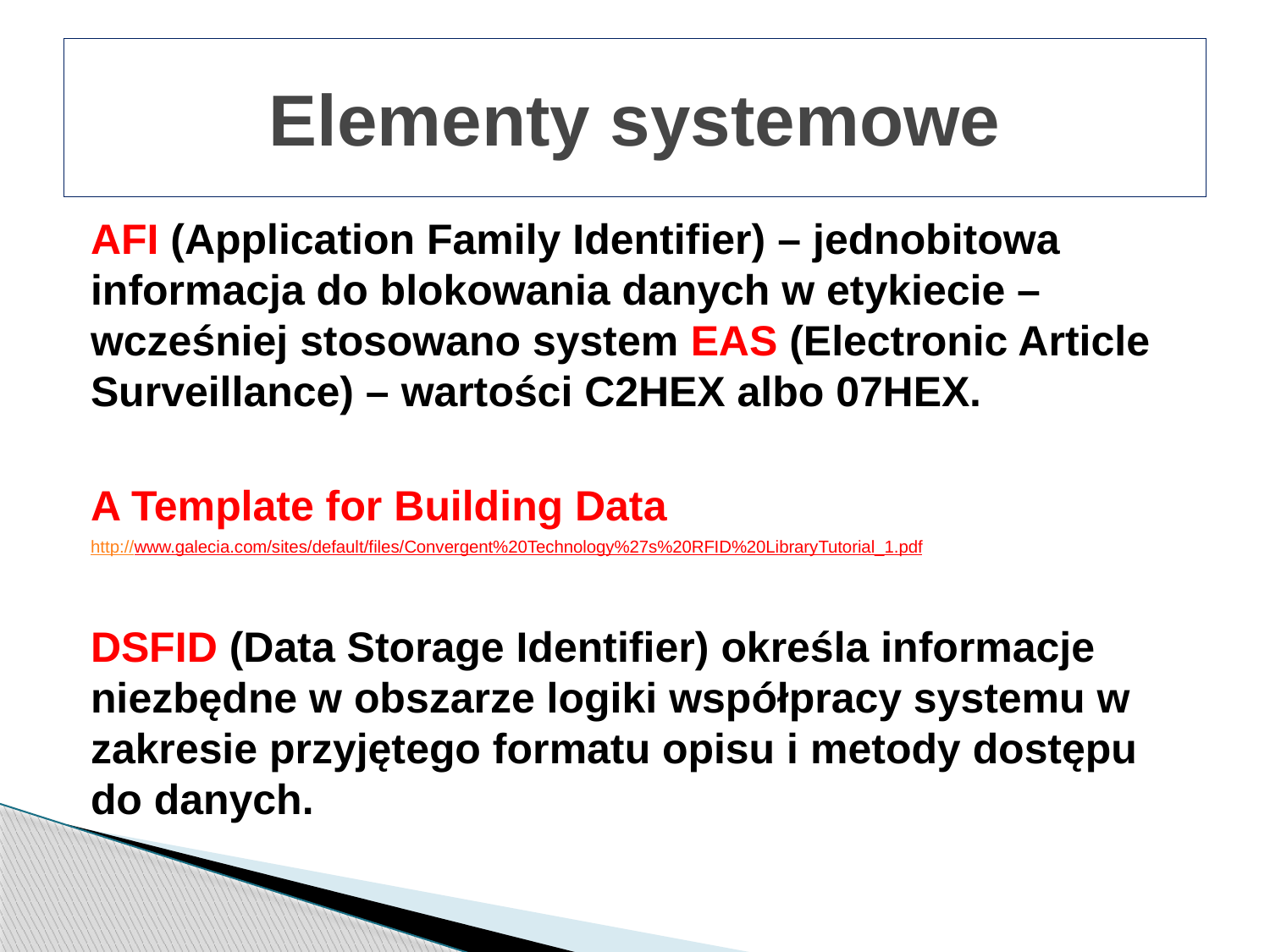

# Elementy systemowe
AFI (Application Family Identifier) – jednobitowa informacja do blokowania danych w etykiecie – wcześniej stosowano system EAS (Electronic Article Surveillance) – wartości C2HEX albo 07HEX.

A Template for Building Data
http://www.galecia.com/sites/default/files/Convergent%20Technology%27s%20RFID%20LibraryTutorial_1.pdf

DSFID (Data Storage Identifier) określa informacje niezbędne w obszarze logiki współpracy systemu w zakresie przyjętego formatu opisu i metody dostępu do danych.